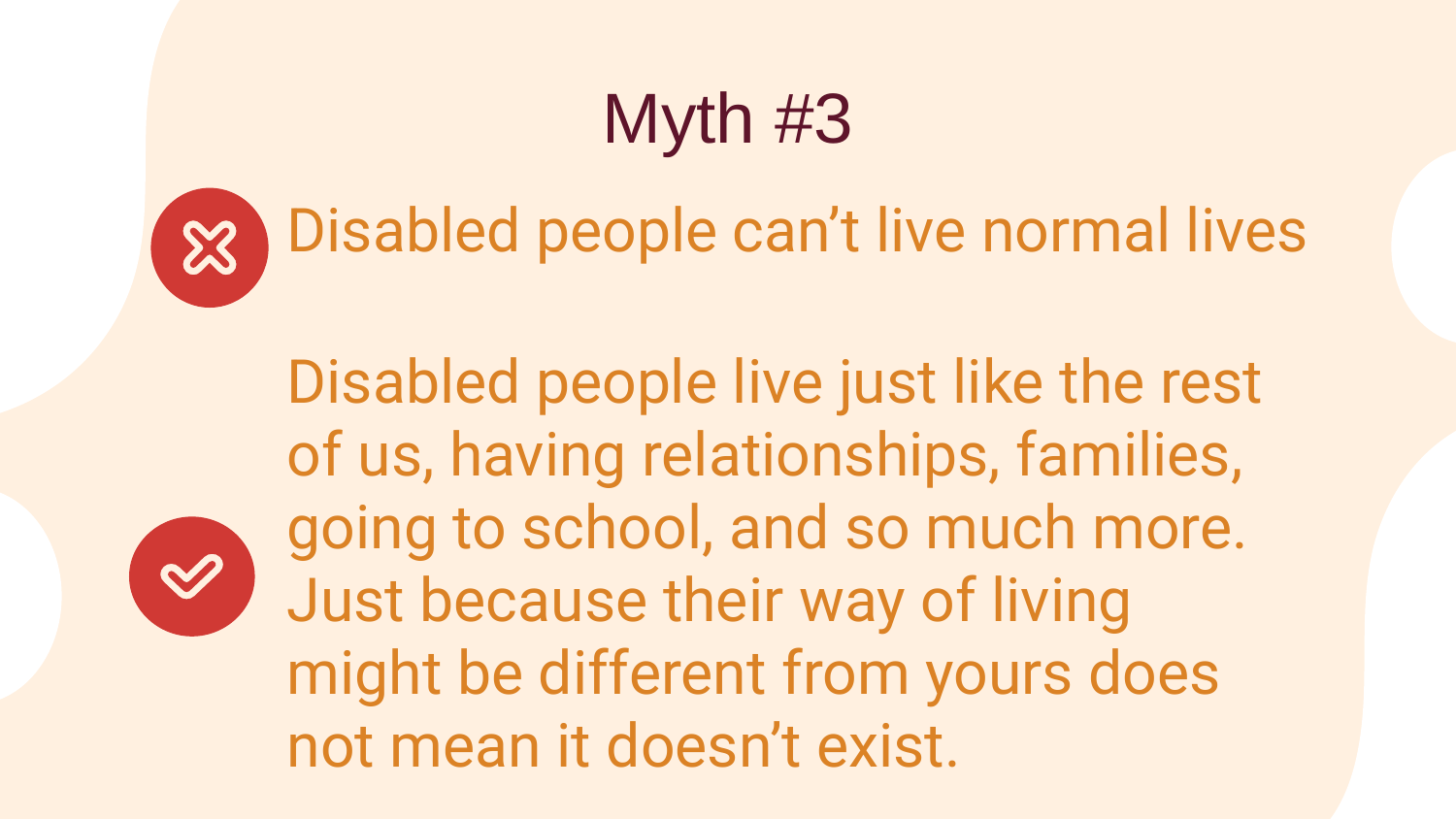

# Myth #3
Disabled people can’t live normal lives

Disabled people live just like the rest of us, having relationships, families, going to school, and so much more. Just because their way of living might be different from yours does not mean it doesn’t exist.